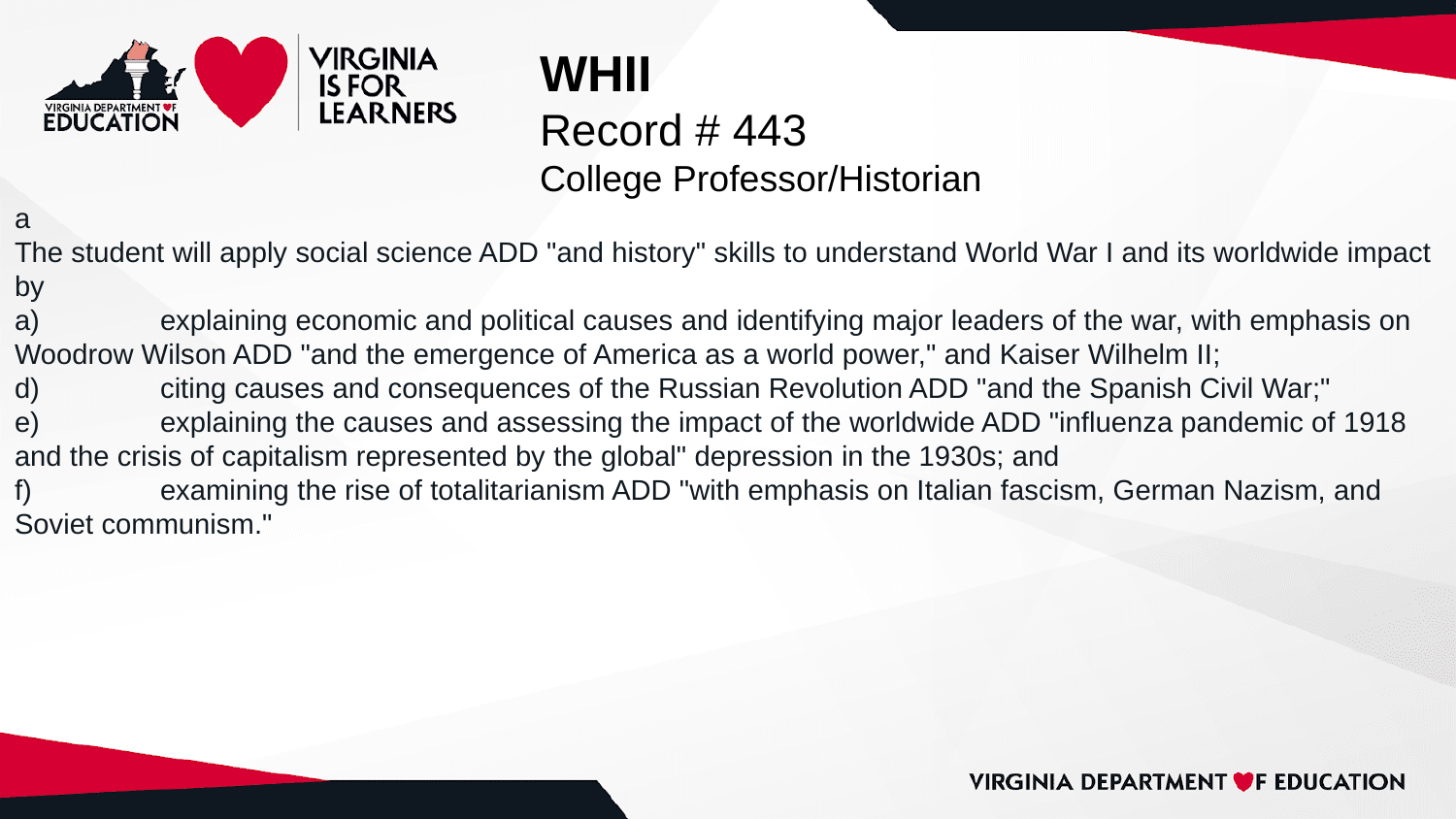

# WHII
Record # 443
College Professor/Historian
a
The student will apply social science ADD "and history" skills to understand World War I and its worldwide impact by
a)	explaining economic and political causes and identifying major leaders of the war, with emphasis on Woodrow Wilson ADD "and the emergence of America as a world power," and Kaiser Wilhelm II;
d)	citing causes and consequences of the Russian Revolution ADD "and the Spanish Civil War;"
e)	explaining the causes and assessing the impact of the worldwide ADD "influenza pandemic of 1918 and the crisis of capitalism represented by the global" depression in the 1930s; and
f)	examining the rise of totalitarianism ADD "with emphasis on Italian fascism, German Nazism, and Soviet communism."